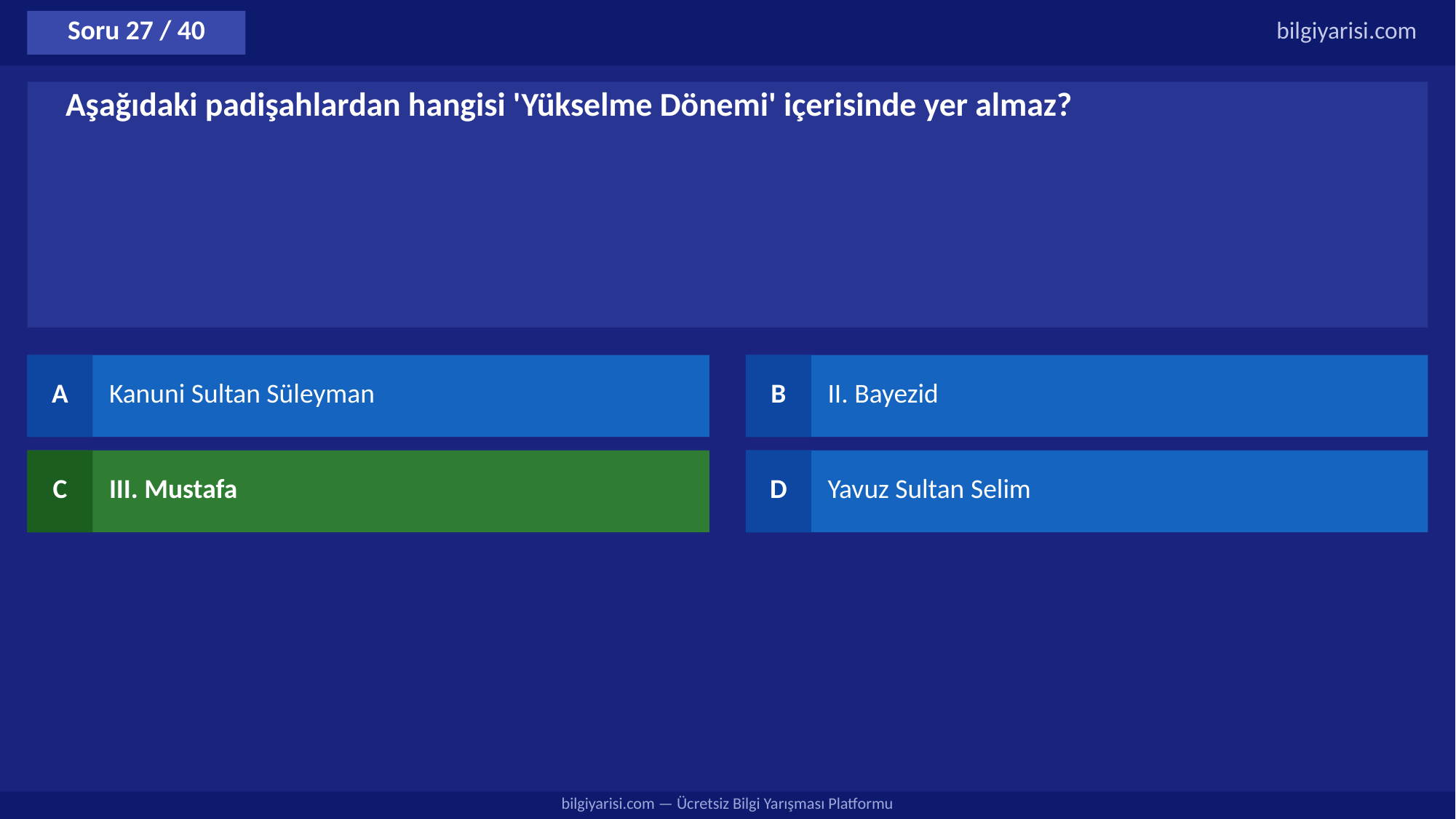

Soru 27 / 40
bilgiyarisi.com

Aşağıdaki padişahlardan hangisi 'Yükselme Dönemi' içerisinde yer almaz?

A
Kanuni Sultan Süleyman

B
II. Bayezid

C
III. Mustafa

D
Yavuz Sultan Selim
bilgiyarisi.com — Ücretsiz Bilgi Yarışması Platformu